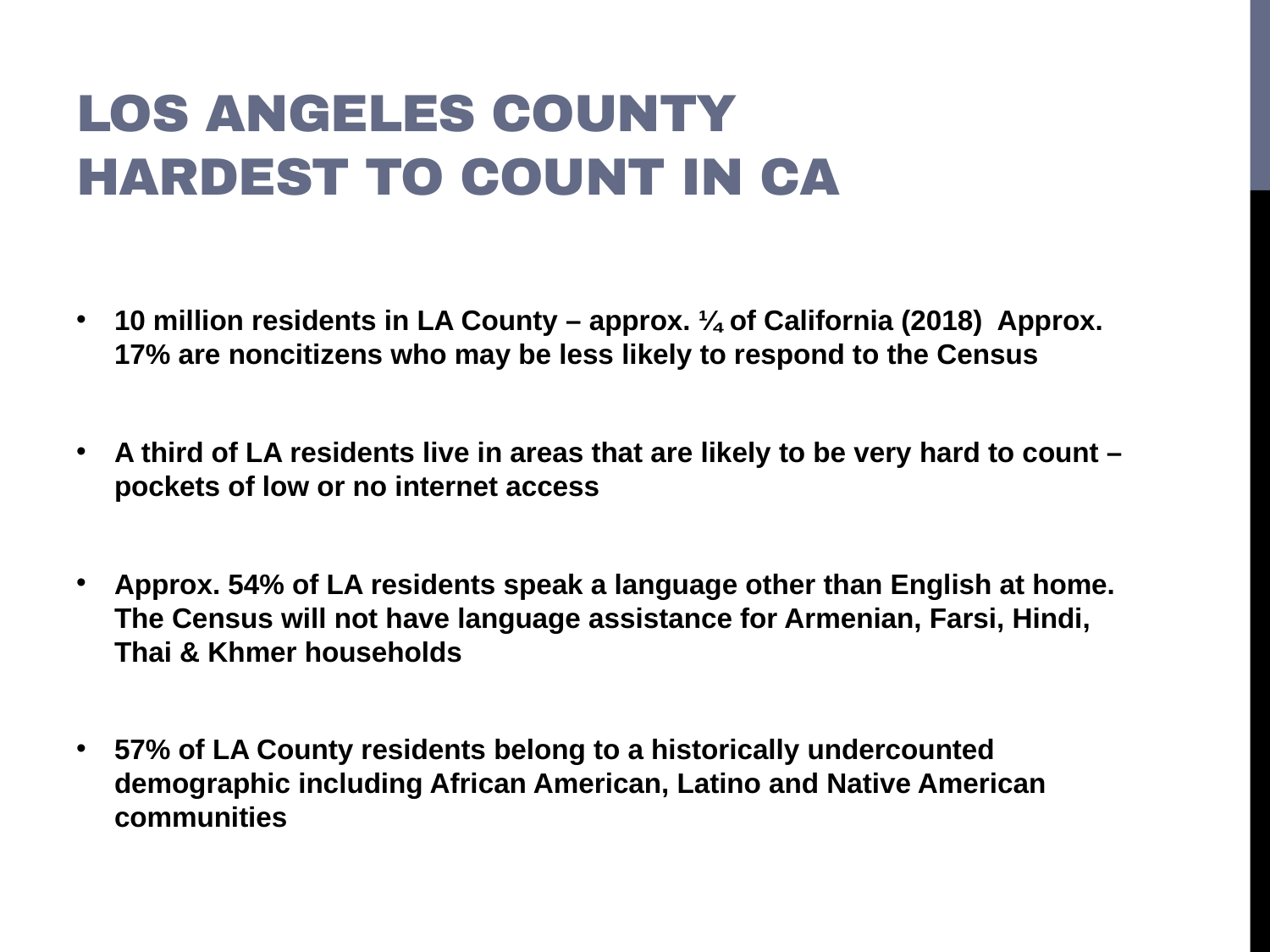

# Los Angeles county hardest to count in ca

10 million residents in LA County – approx. ¼ of California (2018)  Approx. 17% are noncitizens who may be less likely to respond to the Census

A third of LA residents live in areas that are likely to be very hard to count – pockets of low or no internet access

Approx. 54% of LA residents speak a language other than English at home. The Census will not have language assistance for Armenian, Farsi, Hindi, Thai & Khmer households

57% of LA County residents belong to a historically undercounted demographic including African American, Latino and Native American communities